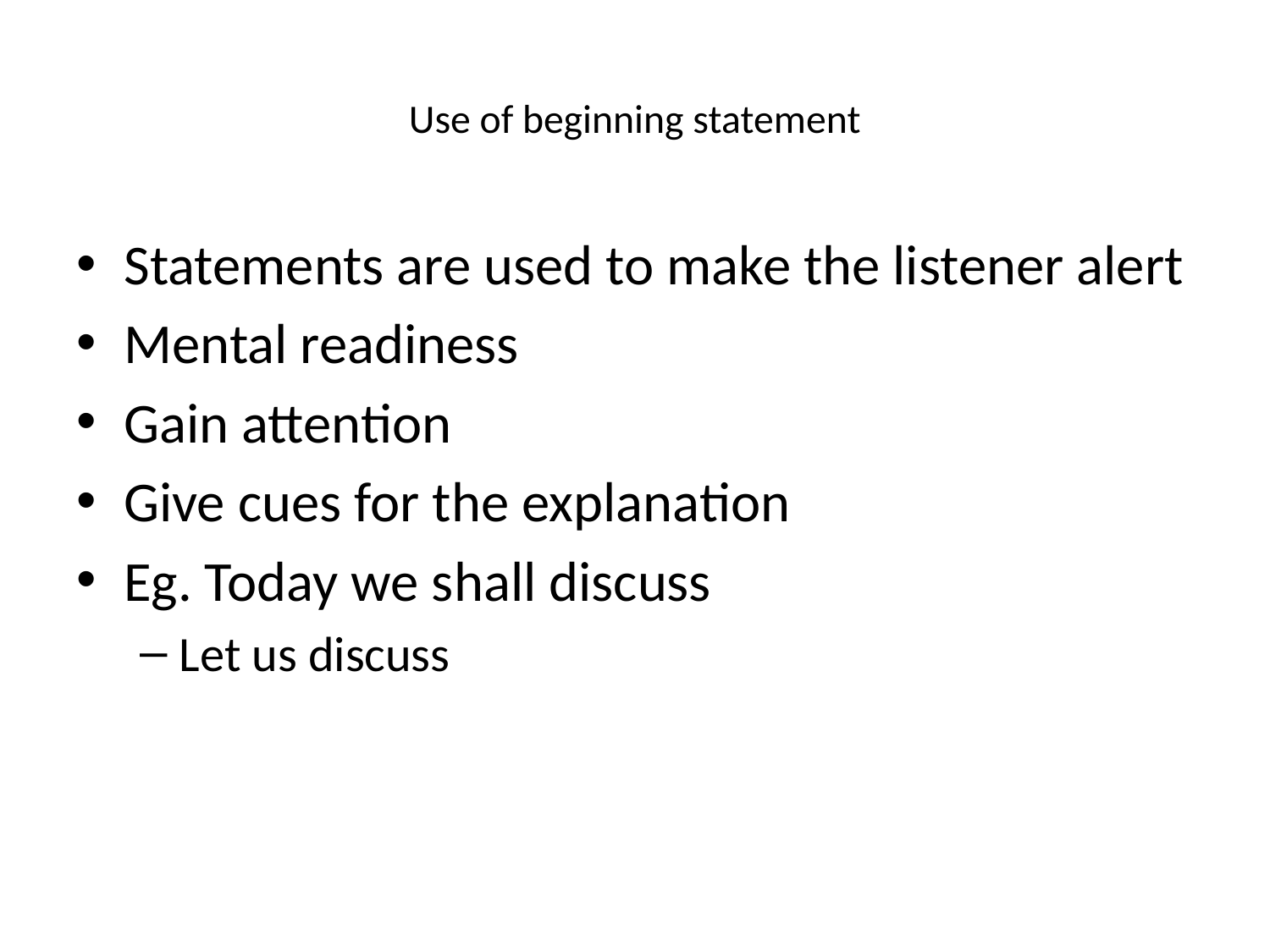

# Use of beginning statement
Statements are used to make the listener alert
Mental readiness
Gain attention
Give cues for the explanation
Eg. Today we shall discuss
Let us discuss